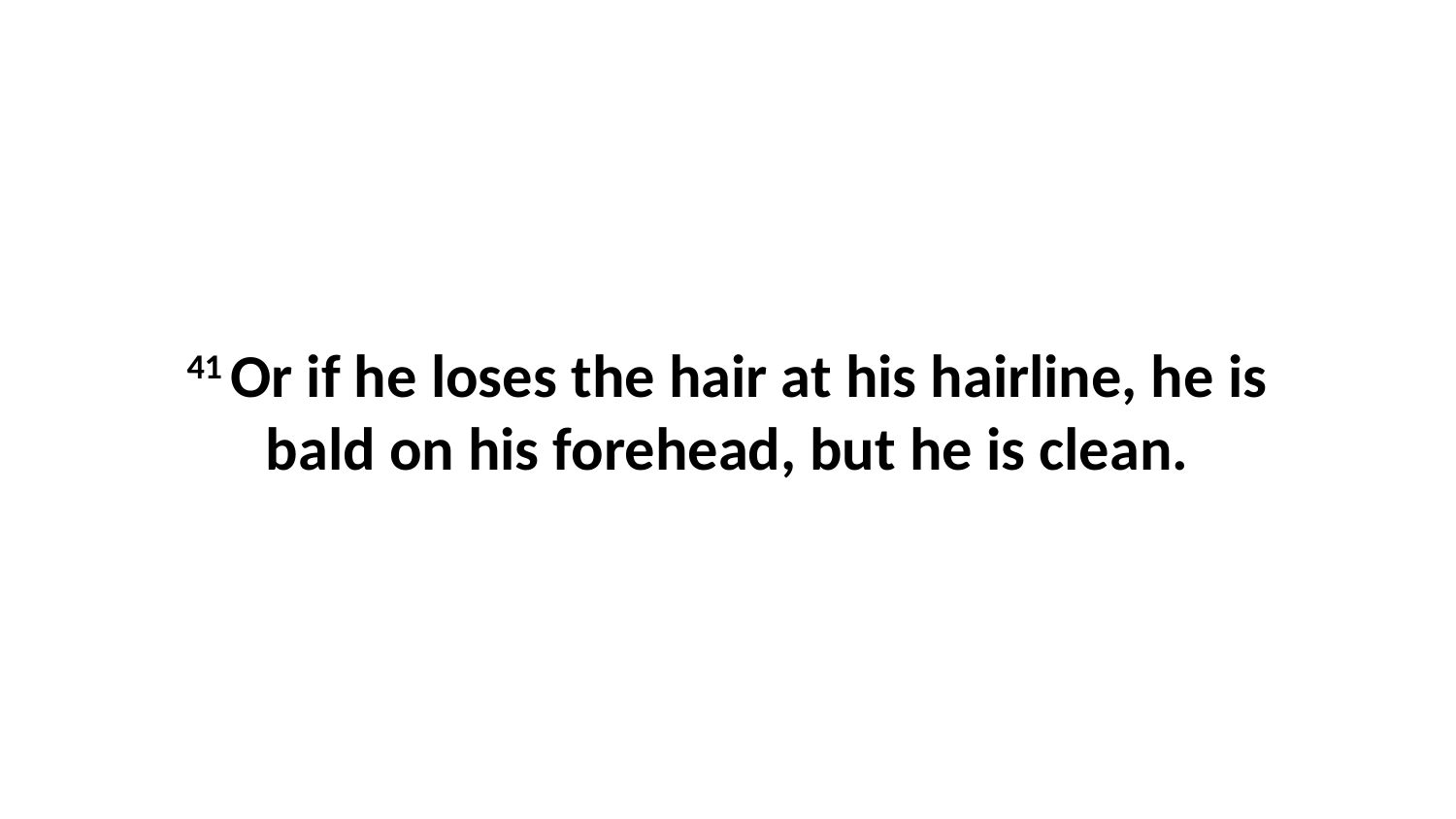

41 Or if he loses the hair at his hairline, he is bald on his forehead, but he is clean.